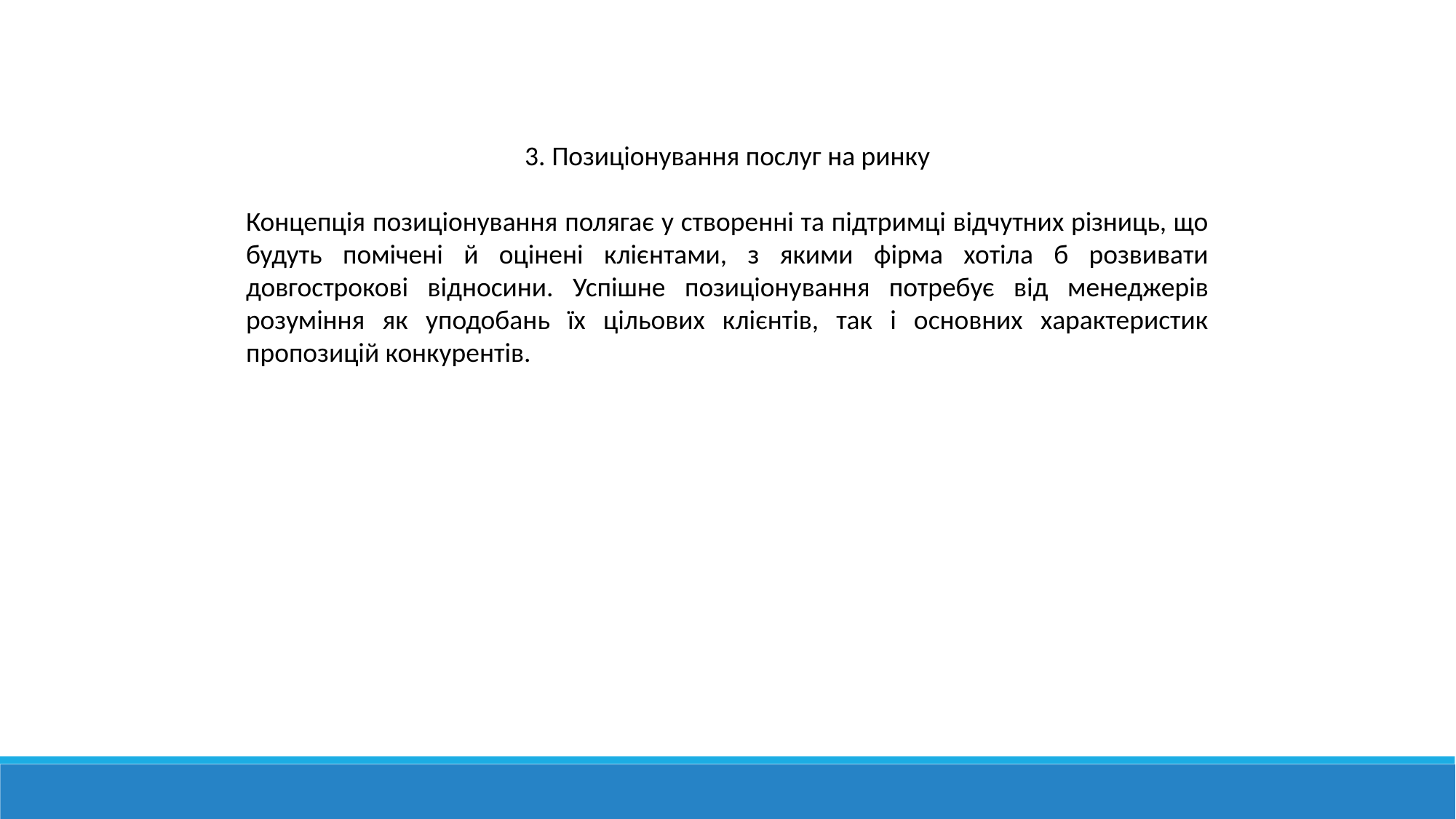

3. Позиціонування послуг на ринку

Концепція позиціонування полягає у створенні та підтримці відчутних різниць, що будуть помічені й оцінені клієнтами, з якими фірма хотіла б розвивати довгострокові відносини. Успішне позиціонування потребує від менеджерів розуміння як уподобань їх цільових клієнтів, так і основних характеристик пропозицій конкурентів.